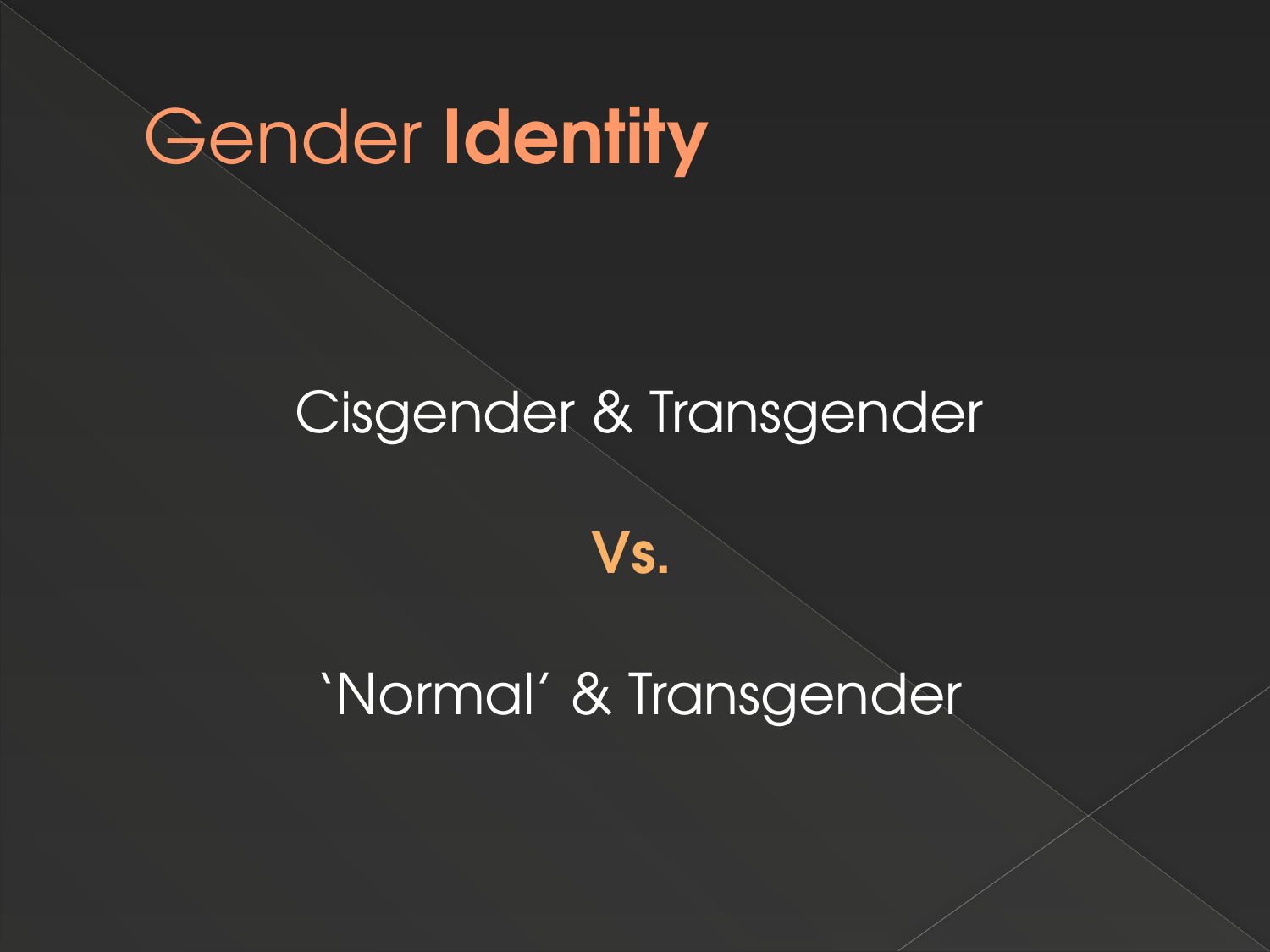

# Gender Identity
Cisgender & Transgender

Vs.

‘Normal’ & Transgender